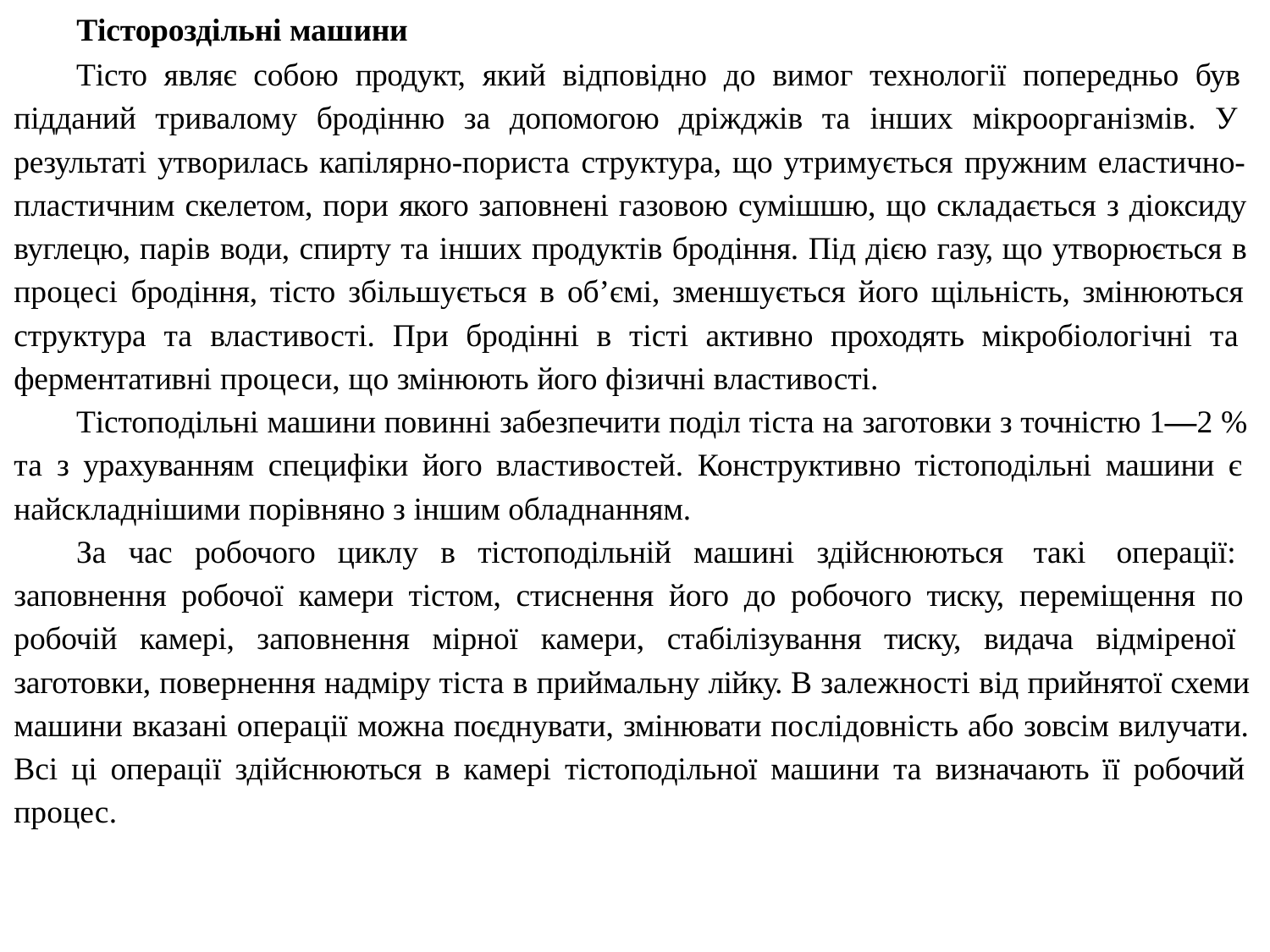

Тістороздільні машини
Тісто являє собою продукт, який відповідно до вимог технології попередньо був  підданий тривалому бродінню за допомогою дріжджів та інших мікроорганізмів. У  результаті утворилась капілярно-пориста структура, що утримується пружним еластично-  пластичним скелетом, пори якого заповнені газовою сумішшю, що складається з діоксиду  вуглецю, парів води, спирту та інших продуктів бродіння. Під дією газу, що утворюється в  процесі бродіння, тісто збільшується в об’ємі, зменшується його щільність, змінюються  структура та властивості. При бродінні в тісті активно проходять мікробіологічні та  ферментативні процеси, що змінюють його фізичні властивості.
Тістоподільні машини повинні забезпечити поділ тіста на заготовки з точністю 1—2 %  та з урахуванням специфіки його властивостей. Конструктивно тістоподільні машини є  найскладнішими порівняно з іншим обладнанням.
За час робочого циклу в тістоподільній машині здійснюються такі операції:  заповнення робочої камери тістом, стиснення його до робочого тиску, переміщення по  робочій камері, заповнення мірної камери, стабілізування тиску, видача відміреної  заготовки, повернення надміру тіста в приймальну лійку. В залежності від прийнятої схеми  машини вказані операції можна поєднувати, змінювати послідовність або зовсім вилучати.  Всі ці операції здійснюються в камері тістоподільної машини та визначають її робочий  процес.